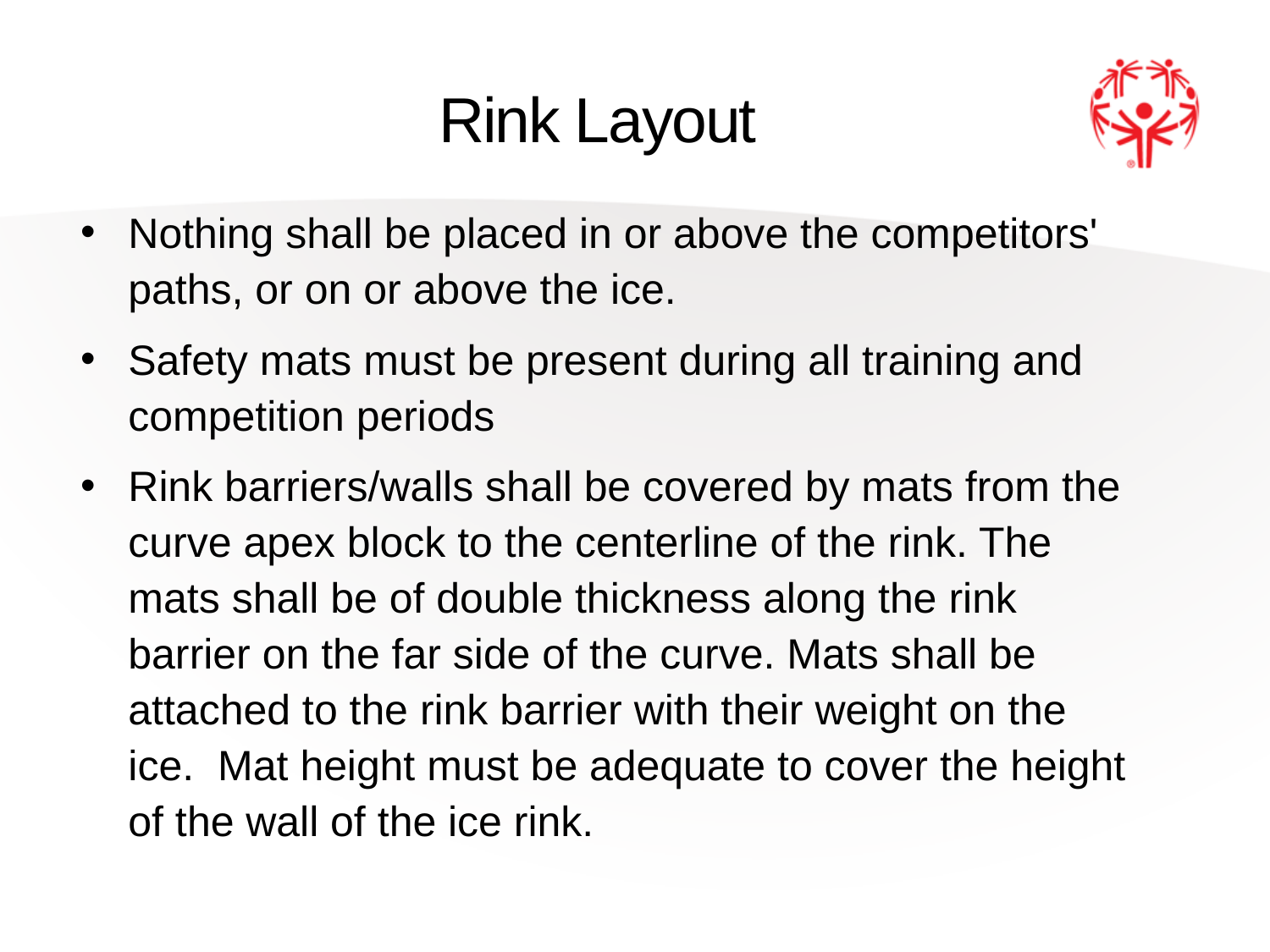

# Rink Layout
Nothing shall be placed in or above the competitors' paths, or on or above the ice.
Safety mats must be present during all training and competition periods
Rink barriers/walls shall be covered by mats from the curve apex block to the centerline of the rink. The mats shall be of double thickness along the rink barrier on the far side of the curve. Mats shall be attached to the rink barrier with their weight on the ice.  Mat height must be adequate to cover the height of the wall of the ice rink.